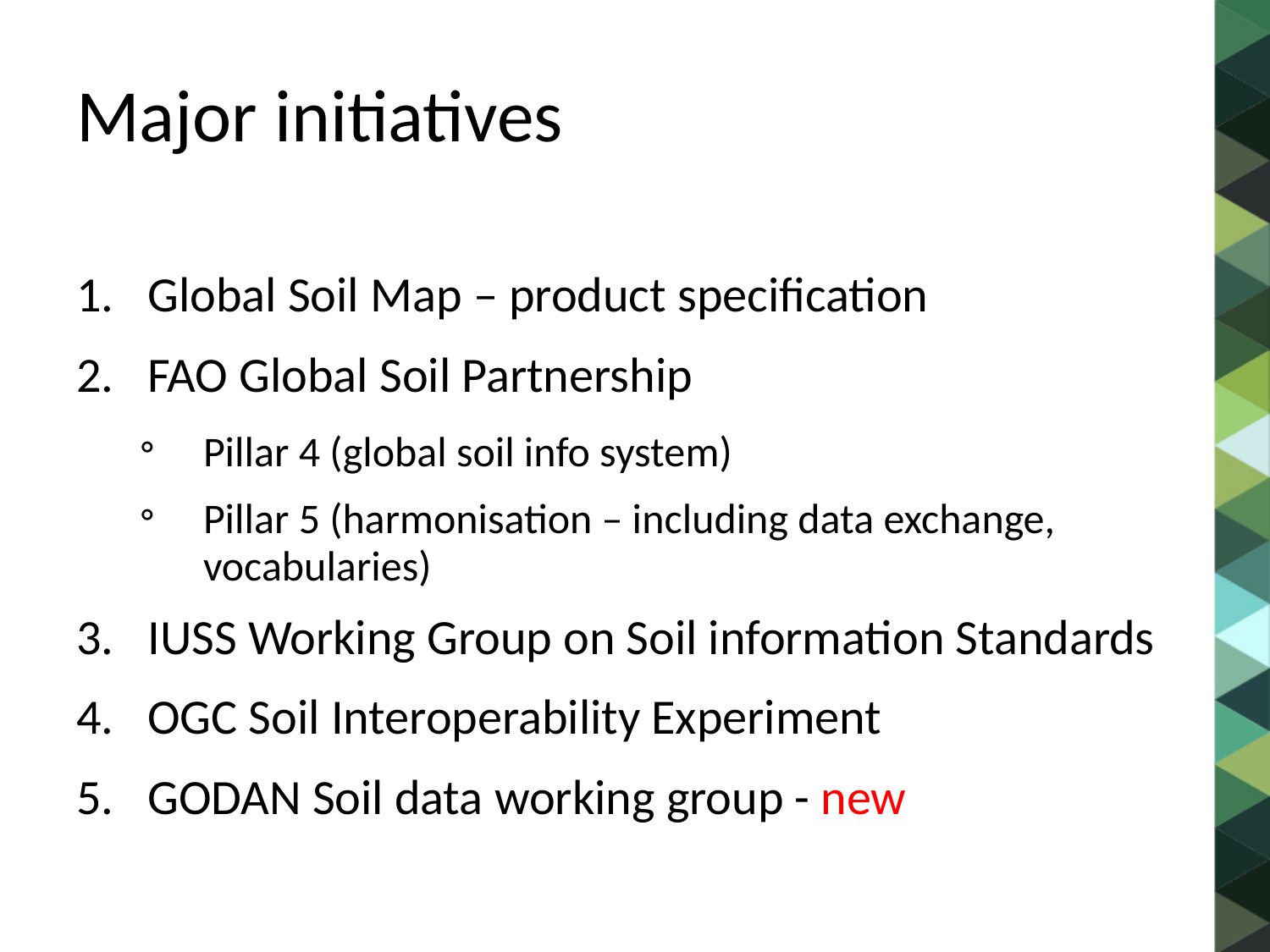

# Major initiatives
Global Soil Map – product specification
FAO Global Soil Partnership
Pillar 4 (global soil info system)
Pillar 5 (harmonisation – including data exchange, vocabularies)
IUSS Working Group on Soil information Standards
OGC Soil Interoperability Experiment
GODAN Soil data working group - new